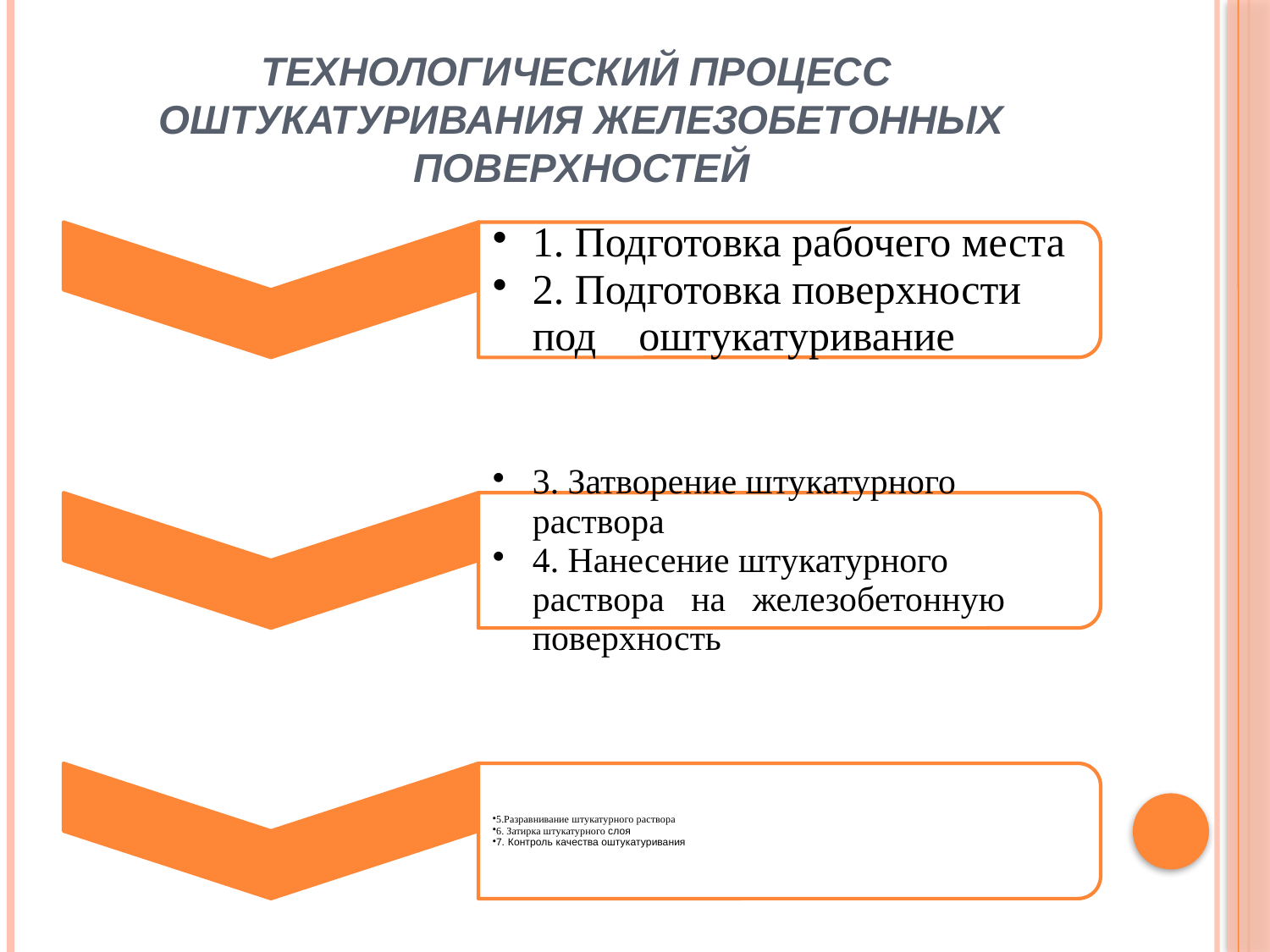

# Технологический процесс  оштукатуривания железобетонных поверхностей
1. Подготовка рабочего места
2. Подготовка поверхности под    оштукатуривание
5.Разравнивание штукатурного раствора
6. Затирка штукатурного слоя
4. Нанесение штукатурного раствора   на   железобетонную поверхность
3. Затворение штукатурного раствора
7. Контроль качества оштукатуривания